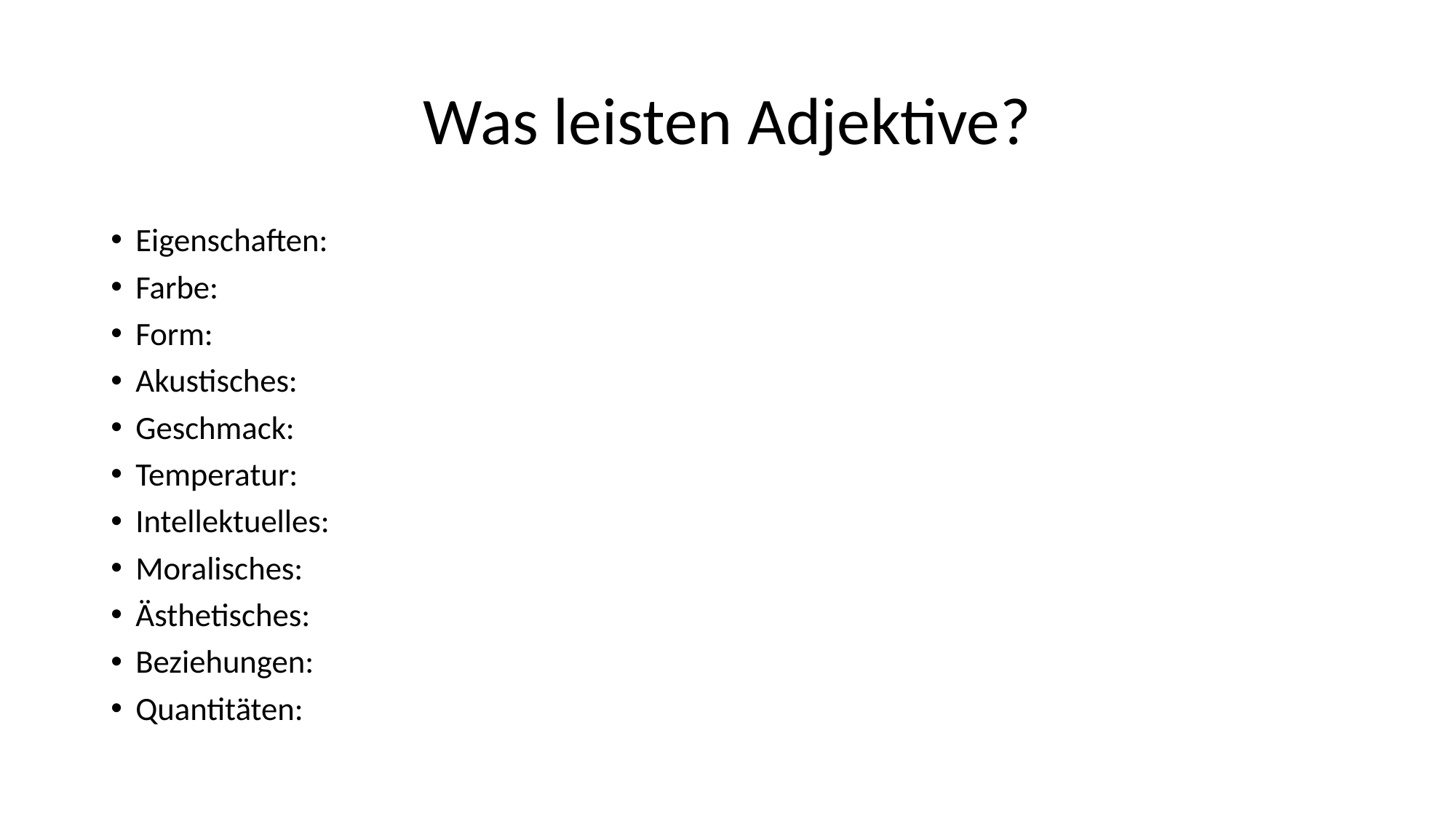

# Was leisten Adjektive?
Eigenschaften:
Farbe:
Form:
Akustisches:
Geschmack:
Temperatur:
Intellektuelles:
Moralisches:
Ästhetisches:
Beziehungen:
Quantitäten: